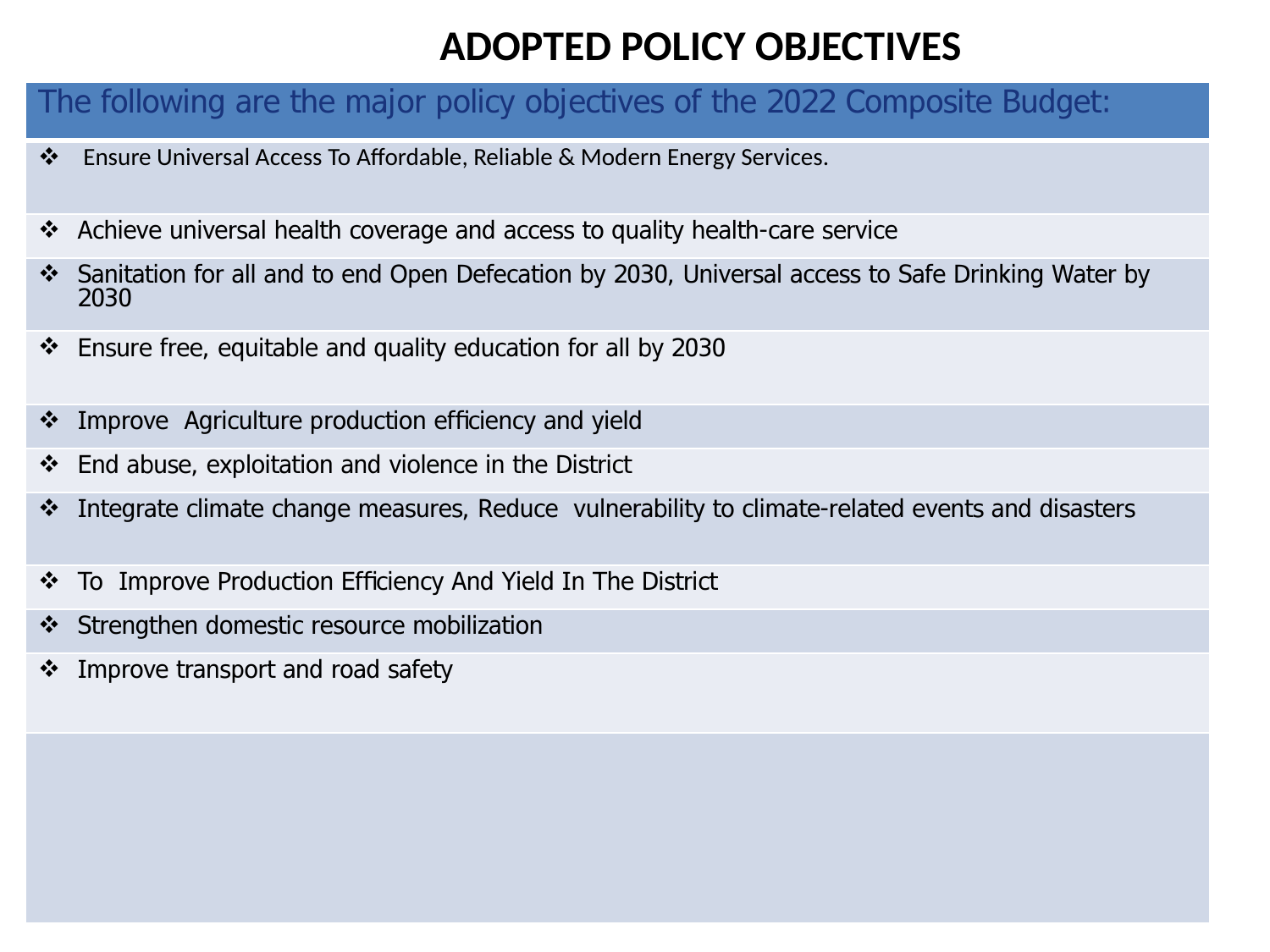

ADOPTED POLICY OBJECTIVES
| The following are the major policy objectives of the 2022 Composite Budget: |
| --- |
| Ensure Universal Access To Affordable, Reliable & Modern Energy Services. |
| Achieve universal health coverage and access to quality health-care service |
| Sanitation for all and to end Open Defecation by 2030, Universal access to Safe Drinking Water by 2030 |
| Ensure free, equitable and quality education for all by 2030 |
| Improve Agriculture production efficiency and yield |
| End abuse, exploitation and violence in the District |
| Integrate climate change measures, Reduce vulnerability to climate-related events and disasters |
| To Improve Production Efficiency And Yield In The District |
| Strengthen domestic resource mobilization |
| Improve transport and road safety |
|  |